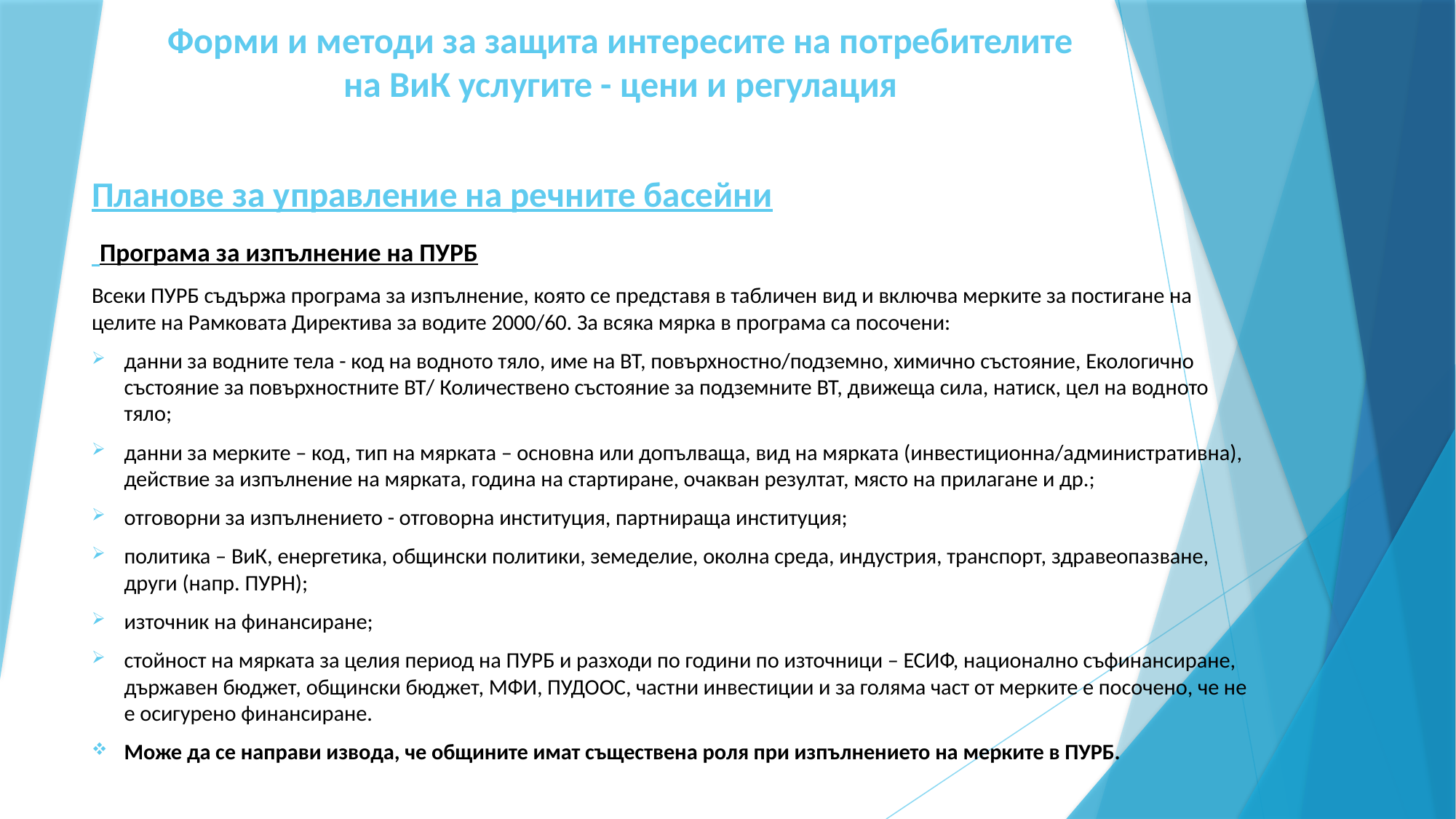

# Форми и методи за защита интересите на потребителите на ВиК услугите - цени и регулация
Планове за управление на речните басейни
 Програма за изпълнение на ПУРБ
Всеки ПУРБ съдържа програма за изпълнение, която се представя в табличен вид и включва мерките за постигане на целите на Рамковата Директива за водите 2000/60. За всяка мярка в програма са посочени:
данни за водните тела - код на водното тяло, име на ВТ, повърхностно/подземно, химично състояние, Екологично състояние за повърхностните ВТ/ Количествено състояние за подземните ВТ, движеща сила, натиск, цел на водното тяло;
данни за мерките – код, тип на мярката – основна или допълваща, вид на мярката (инвестиционна/административна), действие за изпълнение на мярката, година на стартиране, очакван резултат, място на прилагане и др.;
отговорни за изпълнението - отговорна институция, партнираща институция;
политика – ВиК, енергетика, общински политики, земеделие, околна среда, индустрия, транспорт, здравеопазване, други (напр. ПУРН);
източник на финансиране;
стойност на мярката за целия период на ПУРБ и разходи по години по източници – ЕСИФ, национално съфинансиране, държавен бюджет, общински бюджет, МФИ, ПУДООС, частни инвестиции и за голяма част от мерките е посочено, че не е осигурено финансиране.
Може да се направи извода, че общините имат съществена роля при изпълнението на мерките в ПУРБ.